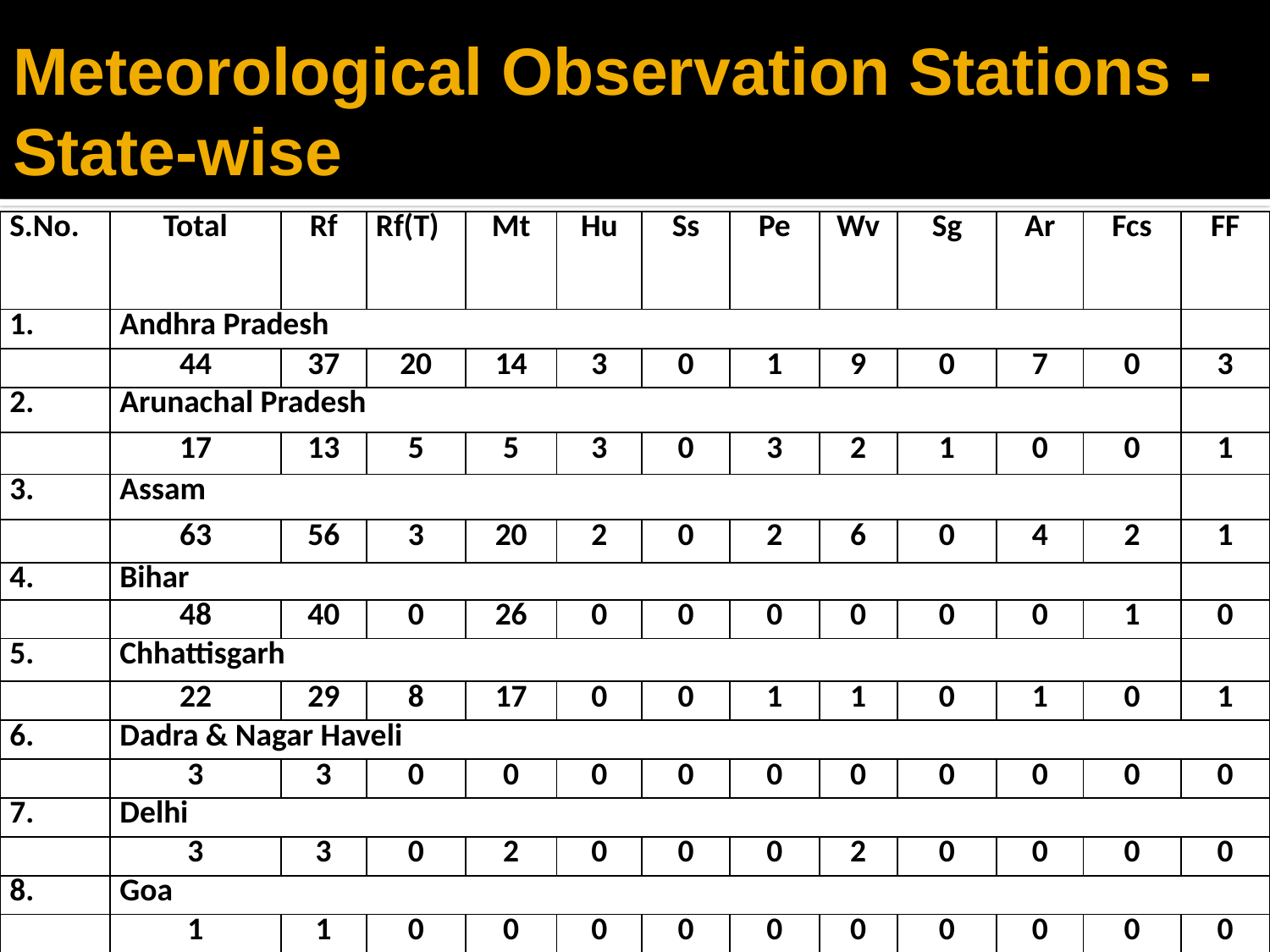

# Meteorological Observation Stations - State-wise
| S.No. | Total | Rf | Rf(T) | Mt | Hu | Ss | Pe | Wv | Sg | Ar | Fcs | FF |
| --- | --- | --- | --- | --- | --- | --- | --- | --- | --- | --- | --- | --- |
| 1. | Andhra Pradesh |  |  |  |  |  |  |  |  |  |  |  |
|  | 44 | 37 | 20 | 14 | 3 | 0 | 1 | 9 | 0 | 7 | 0 | 3 |
| 2. | Arunachal Pradesh |  |  |  |  |  |  |  |  |  |  |  |
|  | 17 | 13 | 5 | 5 | 3 | 0 | 3 | 2 | 1 | 0 | 0 | 1 |
| 3. | Assam |  |  |  |  |  |  |  |  |  |  |  |
|  | 63 | 56 | 3 | 20 | 2 | 0 | 2 | 6 | 0 | 4 | 2 | 1 |
| 4. | Bihar |  |  |  |  |  |  |  |  |  |  |  |
|  | 48 | 40 | 0 | 26 | 0 | 0 | 0 | 0 | 0 | 0 | 1 | 0 |
| 5. | Chhattisgarh |  |  |  |  |  |  |  |  |  |  |  |
|  | 22 | 29 | 8 | 17 | 0 | 0 | 1 | 1 | 0 | 1 | 0 | 1 |
| 6. | Dadra & Nagar Haveli |  |  |  |  |  |  |  |  |  |  |  |
|  | 3 | 3 | 0 | 0 | 0 | 0 | 0 | 0 | 0 | 0 | 0 | 0 |
| 7. | Delhi |  |  |  |  |  |  |  |  |  |  |  |
|  | 3 | 3 | 0 | 2 | 0 | 0 | 0 | 2 | 0 | 0 | 0 | 0 |
| 8. | Goa |  |  |  |  |  |  |  |  |  |  |  |
|  | 1 | 1 | 0 | 0 | 0 | 0 | 0 | 0 | 0 | 0 | 0 | 0 |